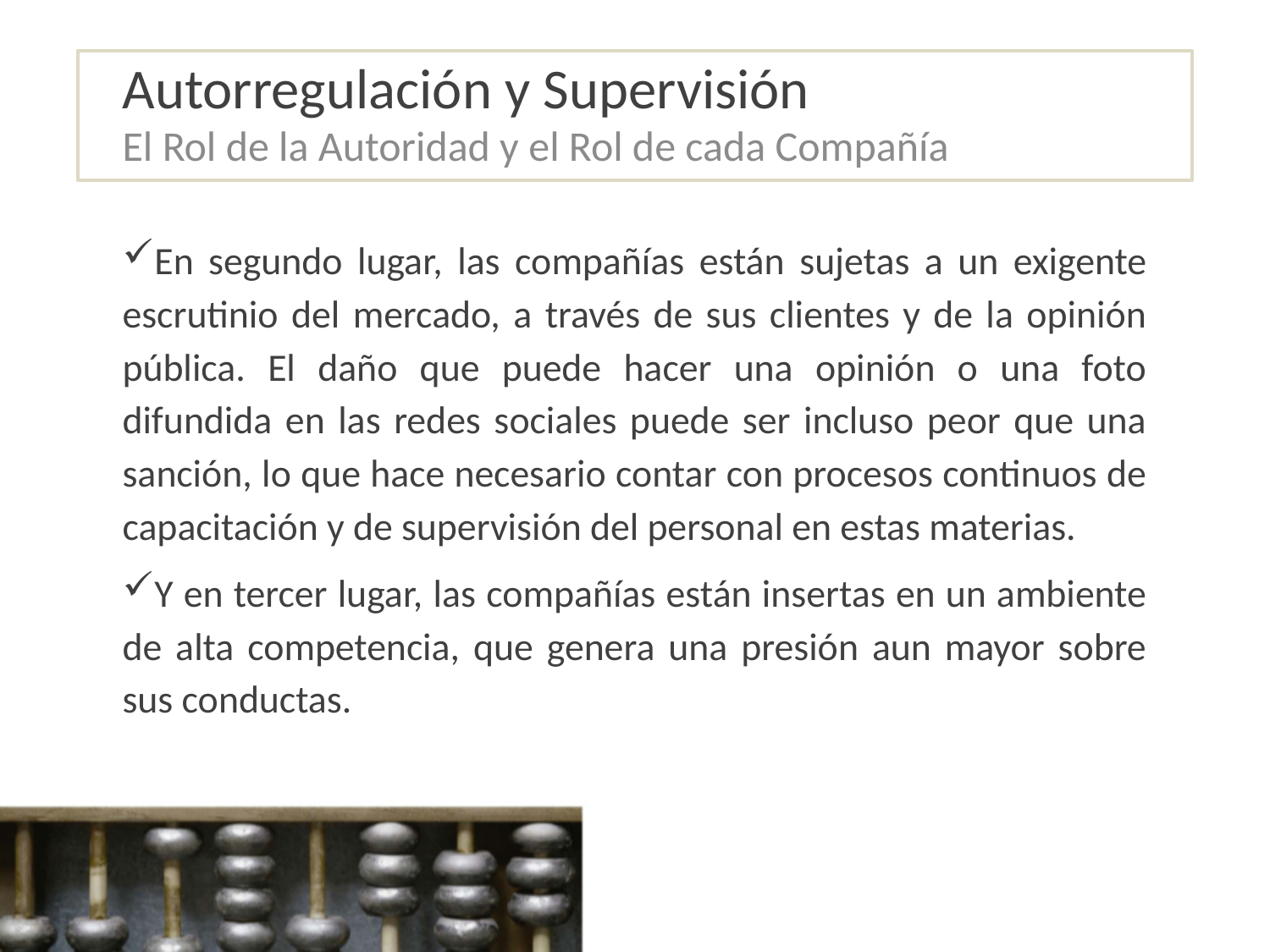

# Autorregulación y Supervisión
El Rol de la Autoridad y el Rol de cada Compañía
En segundo lugar, las compañías están sujetas a un exigente escrutinio del mercado, a través de sus clientes y de la opinión pública. El daño que puede hacer una opinión o una foto difundida en las redes sociales puede ser incluso peor que una sanción, lo que hace necesario contar con procesos continuos de capacitación y de supervisión del personal en estas materias.
Y en tercer lugar, las compañías están insertas en un ambiente de alta competencia, que genera una presión aun mayor sobre sus conductas.